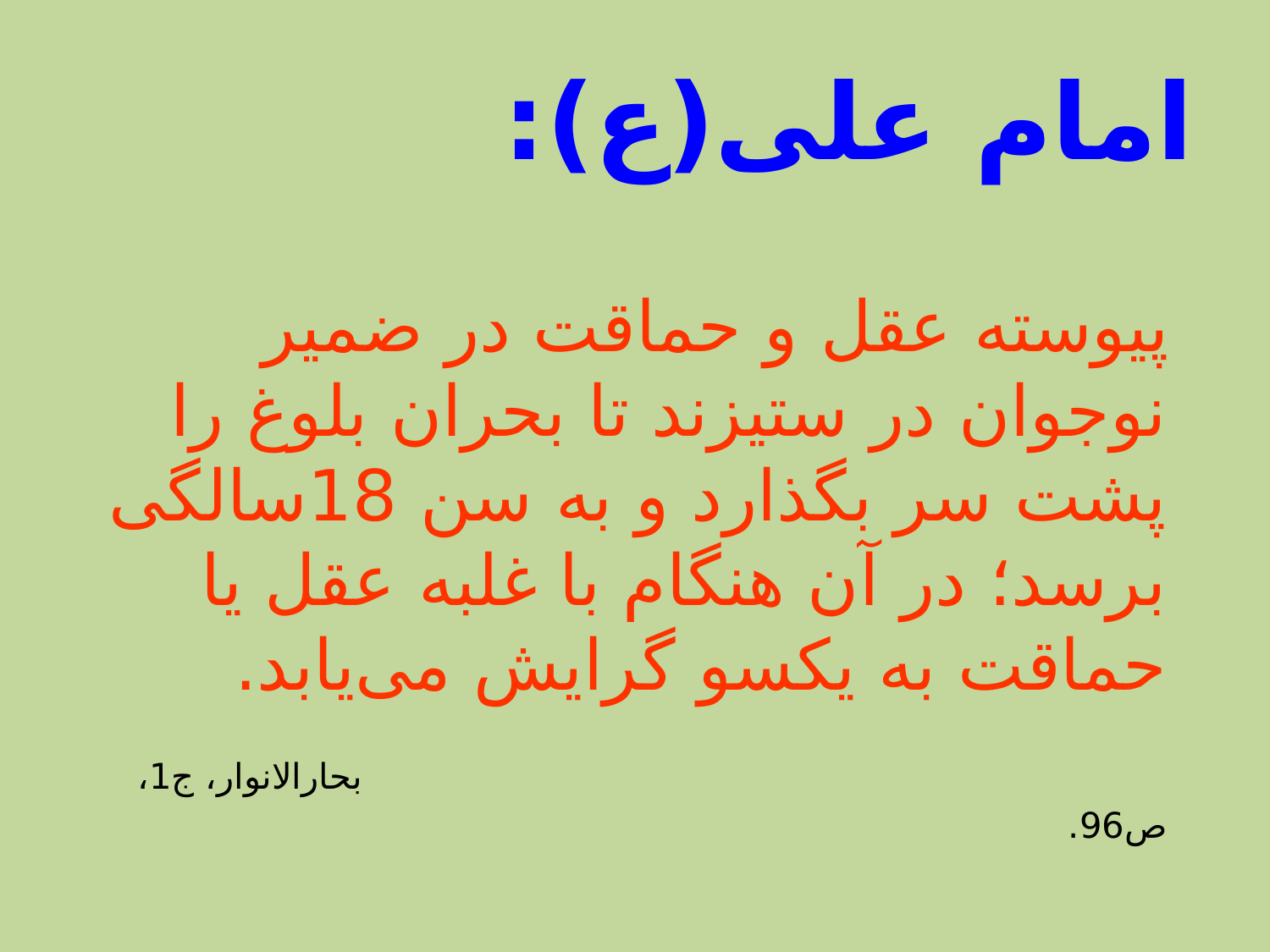

# امام علی(ع):
  پیوسته عقل و حماقت در ضمیر نوجوان در ستیزند تا بحران بلوغ را پشت سر بگذارد و به سن 18سالگی برسد؛ در آن هنگام با غلبه عقل یا حماقت به یكسو گرایش می‌یابد.
                                      بحارالانوار، ج1، ص96.